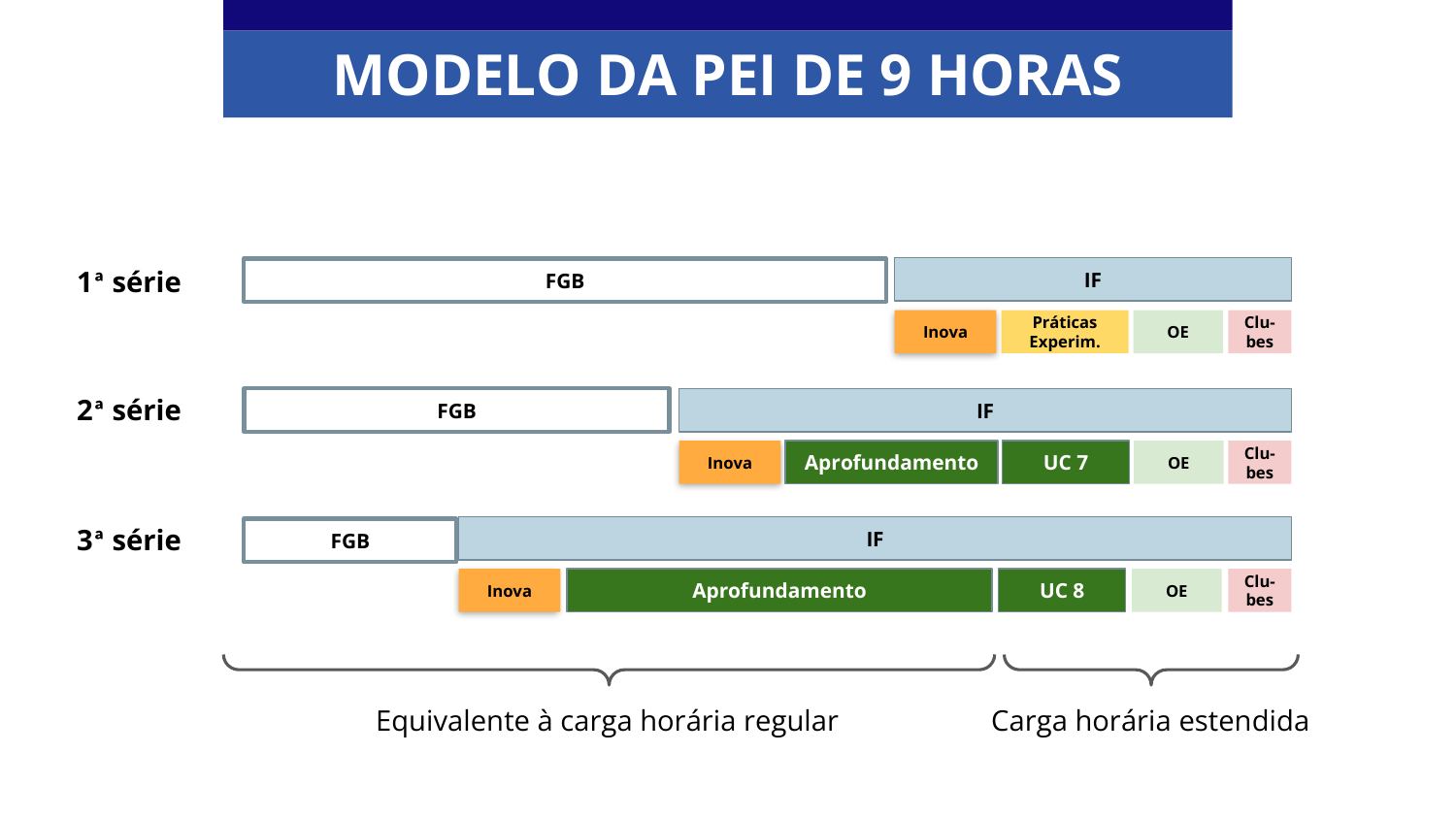

MODELO DA PEI DE 9 HORAS
1ª série
IF
FGB

Inova
Práticas Experim.
OE
Clu-bes
2ª série
IF
FGB
Inova
Aprofundamento
UC 7
OE
Clu-bes
3ª série
IF
FGB

Inova
Aprofundamento
UC 8
OE
Clu-bes
Equivalente à carga horária regular
Carga horária estendida